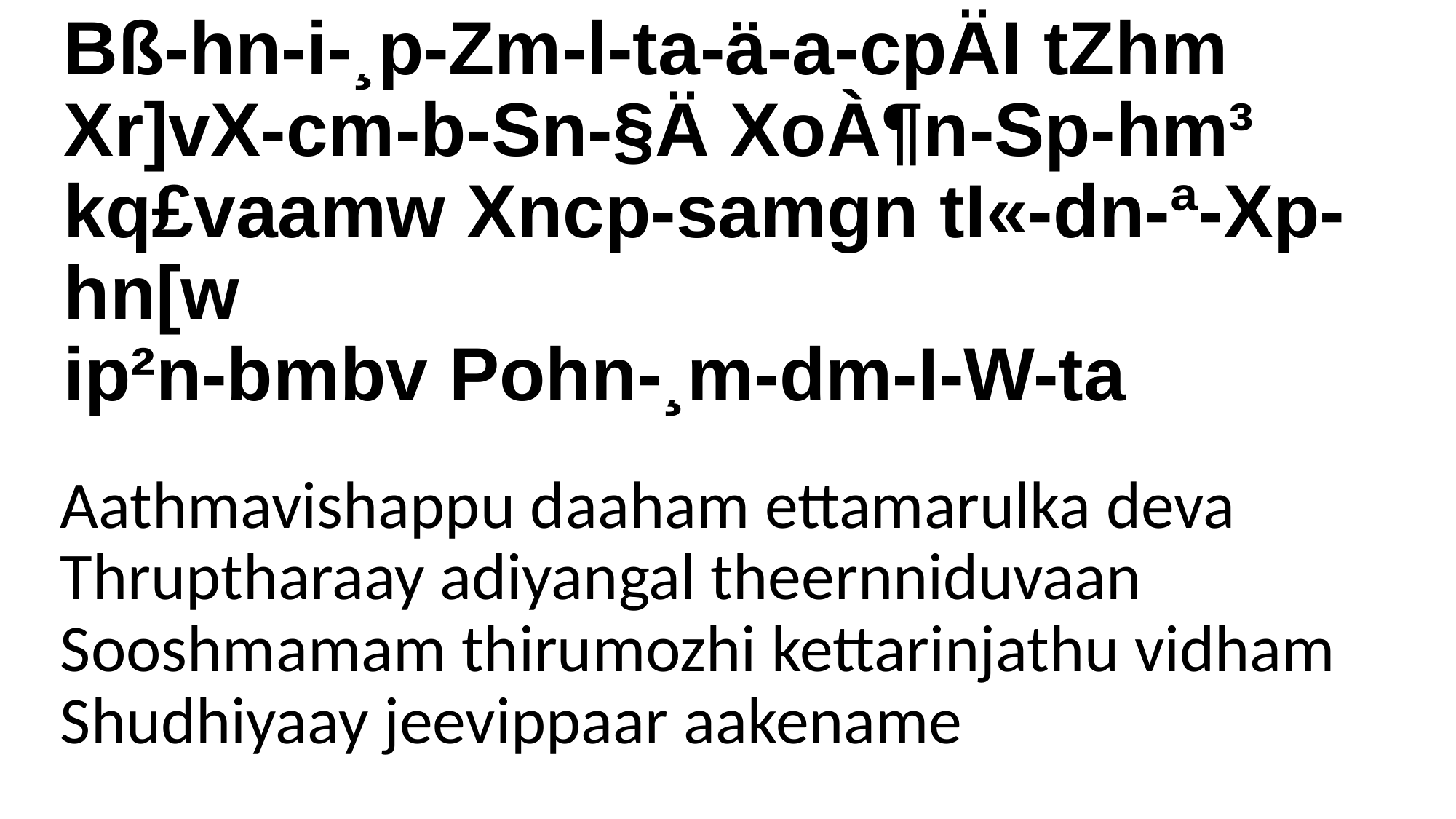

Bß-hn-i-¸p-Zm-l-ta-ä-a-cpÄI tZhm
Xr]vX-cm-b-Sn-§Ä XoÀ¶n-Sp-hm³
kq£vaamw Xncp-samgn tI«-dn-ª-Xp-hn[w
ip²n-bmbv Pohn-¸m-dm-I-W-ta
# Aathmavishappu daaham ettamarulka deva Thruptharaay adiyangal theernniduvaan Sooshmamam thirumozhi kettarinjathu vidham Shudhiyaay jeevippaar aakename